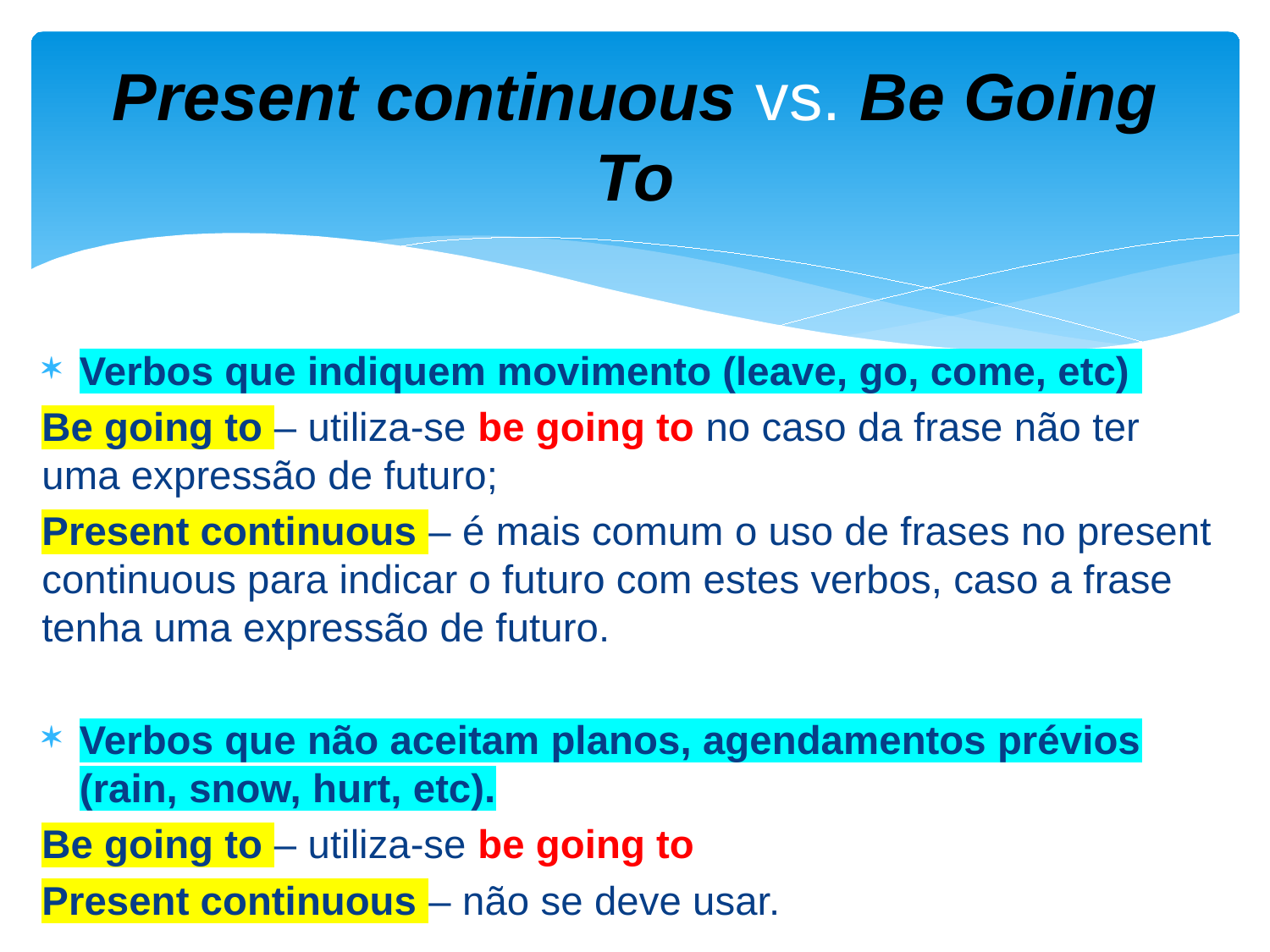

# Present continuous vs. Be Going To
Verbos que indiquem movimento (leave, go, come, etc)
Be going to – utiliza-se be going to no caso da frase não ter uma expressão de futuro;
Present continuous – é mais comum o uso de frases no present continuous para indicar o futuro com estes verbos, caso a frase tenha uma expressão de futuro.

Verbos que não aceitam planos, agendamentos prévios (rain, snow, hurt, etc).
Be going to – utiliza-se be going to
Present continuous – não se deve usar.